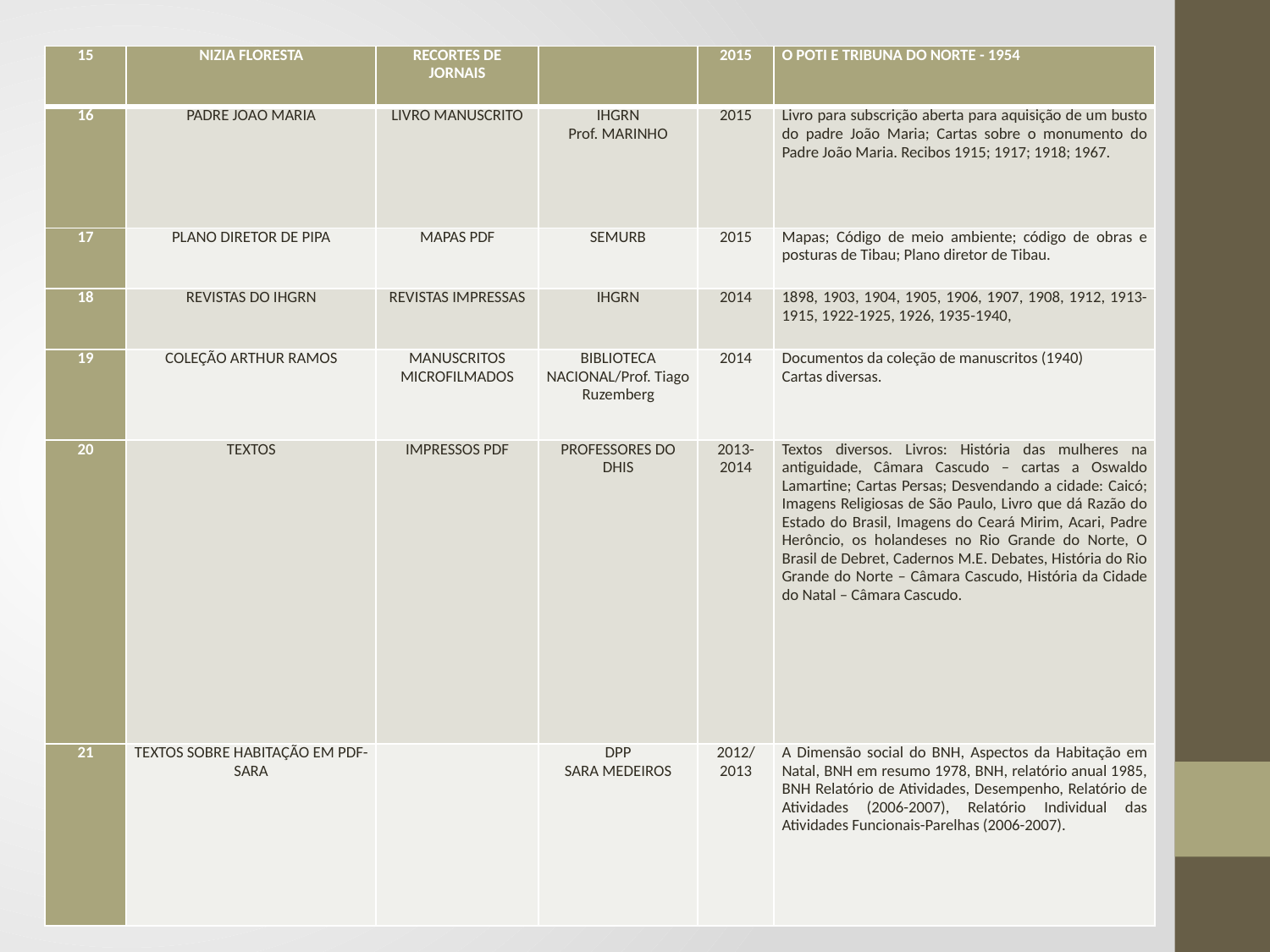

| 15 | NIZIA FLORESTA | RECORTES DE JORNAIS |  | 2015 | O POTI E TRIBUNA DO NORTE - 1954 |
| --- | --- | --- | --- | --- | --- |
| 16 | PADRE JOÃO MARIA | LIVRO MANUSCRITO | IHGRN Prof. MARINHO | 2015 | Livro para subscrição aberta para aquisição de um busto do padre João Maria; Cartas sobre o monumento do Padre João Maria. Recibos 1915; 1917; 1918; 1967. |
| 17 | PLANO DIRETOR DE PIPA | MAPAS PDF | SEMURB | 2015 | Mapas; Código de meio ambiente; código de obras e posturas de Tibau; Plano diretor de Tibau. |
| 18 | REVISTAS DO IHGRN | REVISTAS IMPRESSAS | IHGRN | 2014 | 1898, 1903, 1904, 1905, 1906, 1907, 1908, 1912, 1913-1915, 1922-1925, 1926, 1935-1940, |
| 19 | COLEÇÃO ARTHUR RAMOS | MANUSCRITOS MICROFILMADOS | BIBLIOTECA NACIONAL/Prof. Tiago Ruzemberg | 2014 | Documentos da coleção de manuscritos (1940) Cartas diversas. |
| 20 | TEXTOS | IMPRESSOS PDF | PROFESSORES DO DHIS | 2013-2014 | Textos diversos. Livros: História das mulheres na antiguidade, Câmara Cascudo – cartas a Oswaldo Lamartine; Cartas Persas; Desvendando a cidade: Caicó; Imagens Religiosas de São Paulo, Livro que dá Razão do Estado do Brasil, Imagens do Ceará Mirim, Acari, Padre Herôncio, os holandeses no Rio Grande do Norte, O Brasil de Debret, Cadernos M.E. Debates, História do Rio Grande do Norte – Câmara Cascudo, História da Cidade do Natal – Câmara Cascudo. |
| 21 | TEXTOS SOBRE HABITAÇÃO EM PDF-SARA |  | DPP SARA MEDEIROS | 2012/ 2013 | A Dimensão social do BNH, Aspectos da Habitação em Natal, BNH em resumo 1978, BNH, relatório anual 1985, BNH Relatório de Atividades, Desempenho, Relatório de Atividades (2006-2007), Relatório Individual das Atividades Funcionais-Parelhas (2006-2007). |